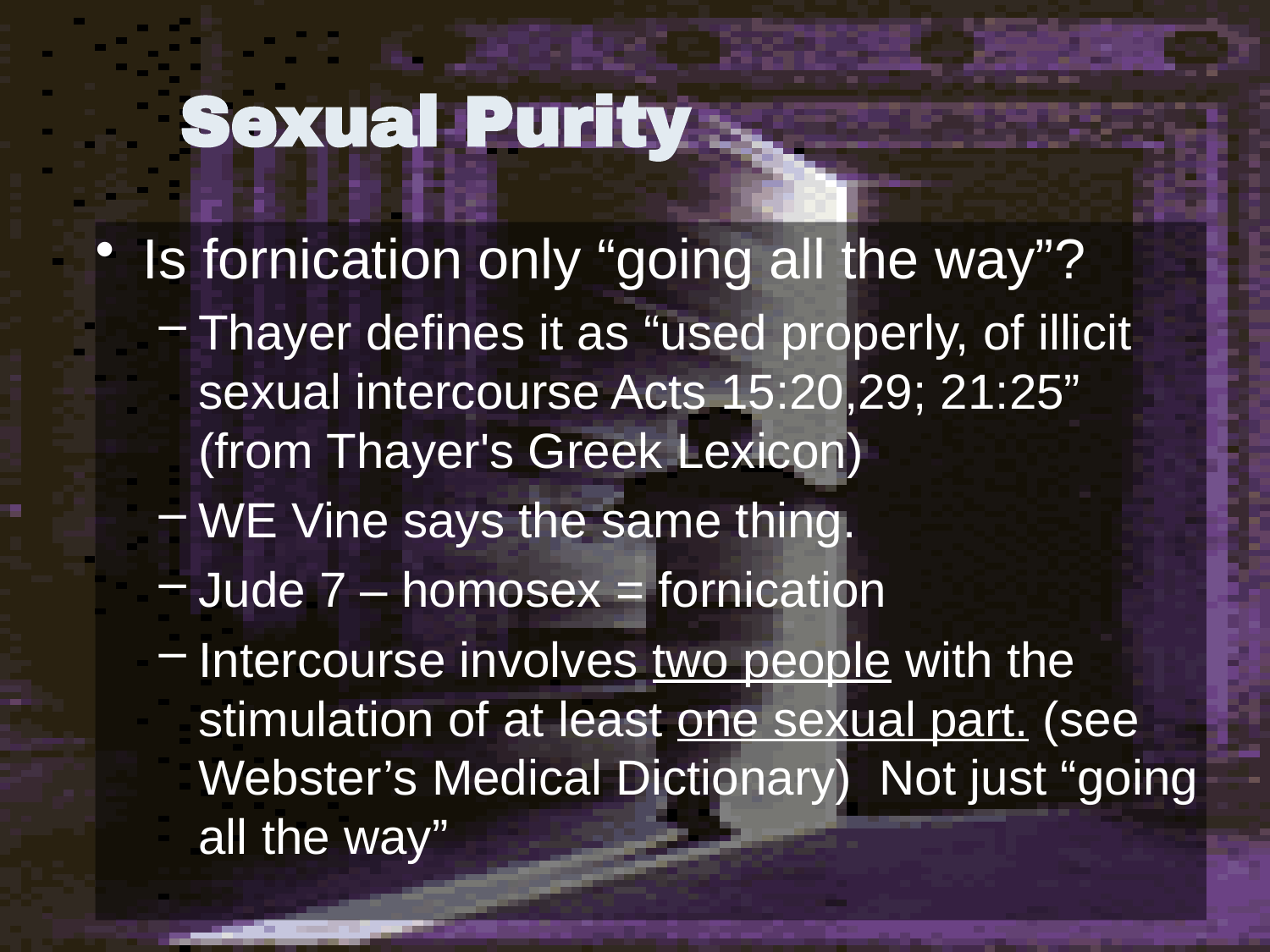

# Sexual Purity
Is fornication only “going all the way”?
Thayer defines it as “used properly, of illicit sexual intercourse Acts 15:20,29; 21:25”  (from Thayer's Greek Lexicon)
WE Vine says the same thing.
Jude 7 – homosex = fornication
Intercourse involves two people with the stimulation of at least one sexual part. (see Webster’s Medical Dictionary)  Not just “going all the way”